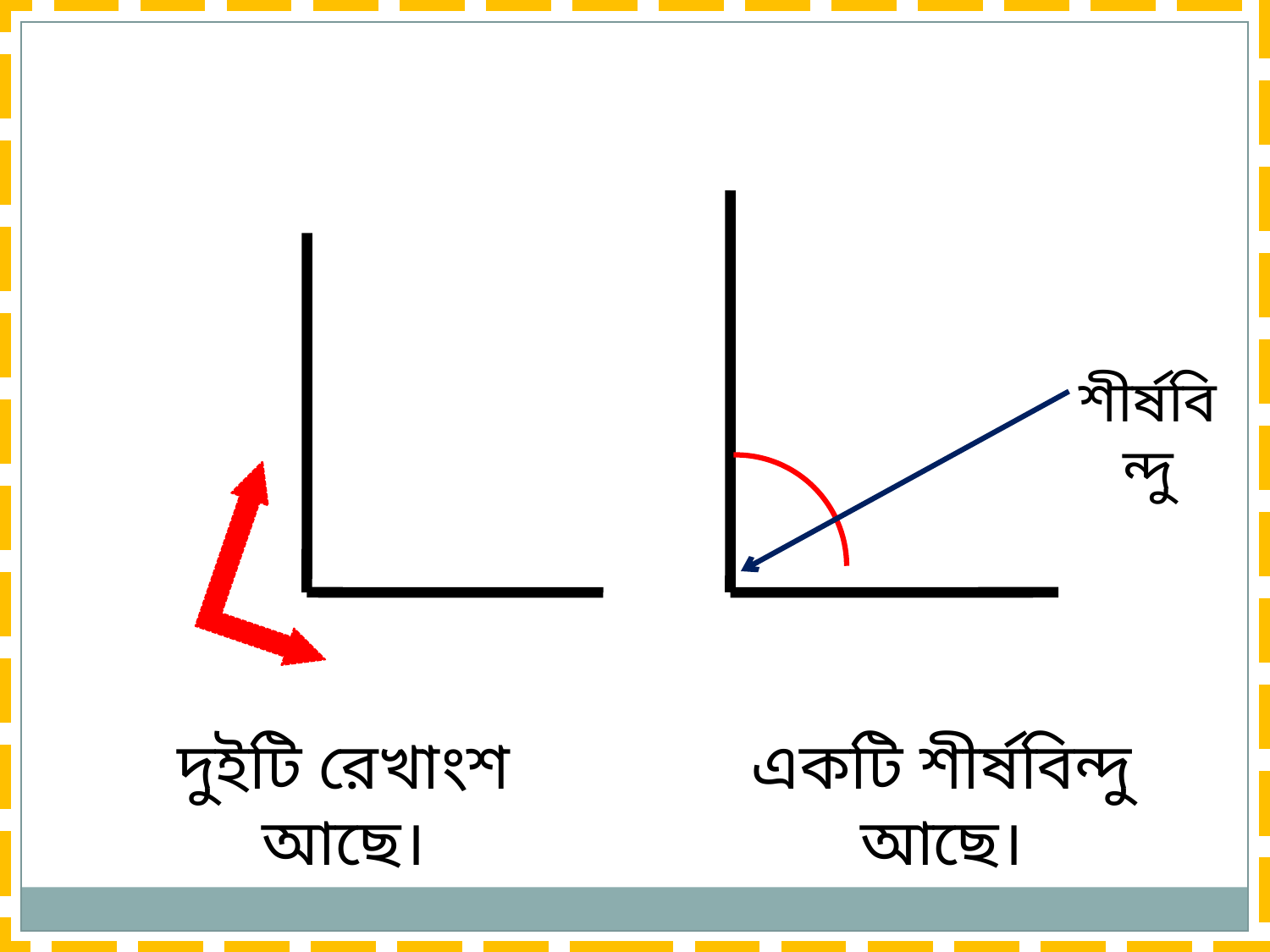

শীর্ষবিন্দু

দুইটি রেখাংশ আছে।
একটি শীর্ষবিন্দু আছে।